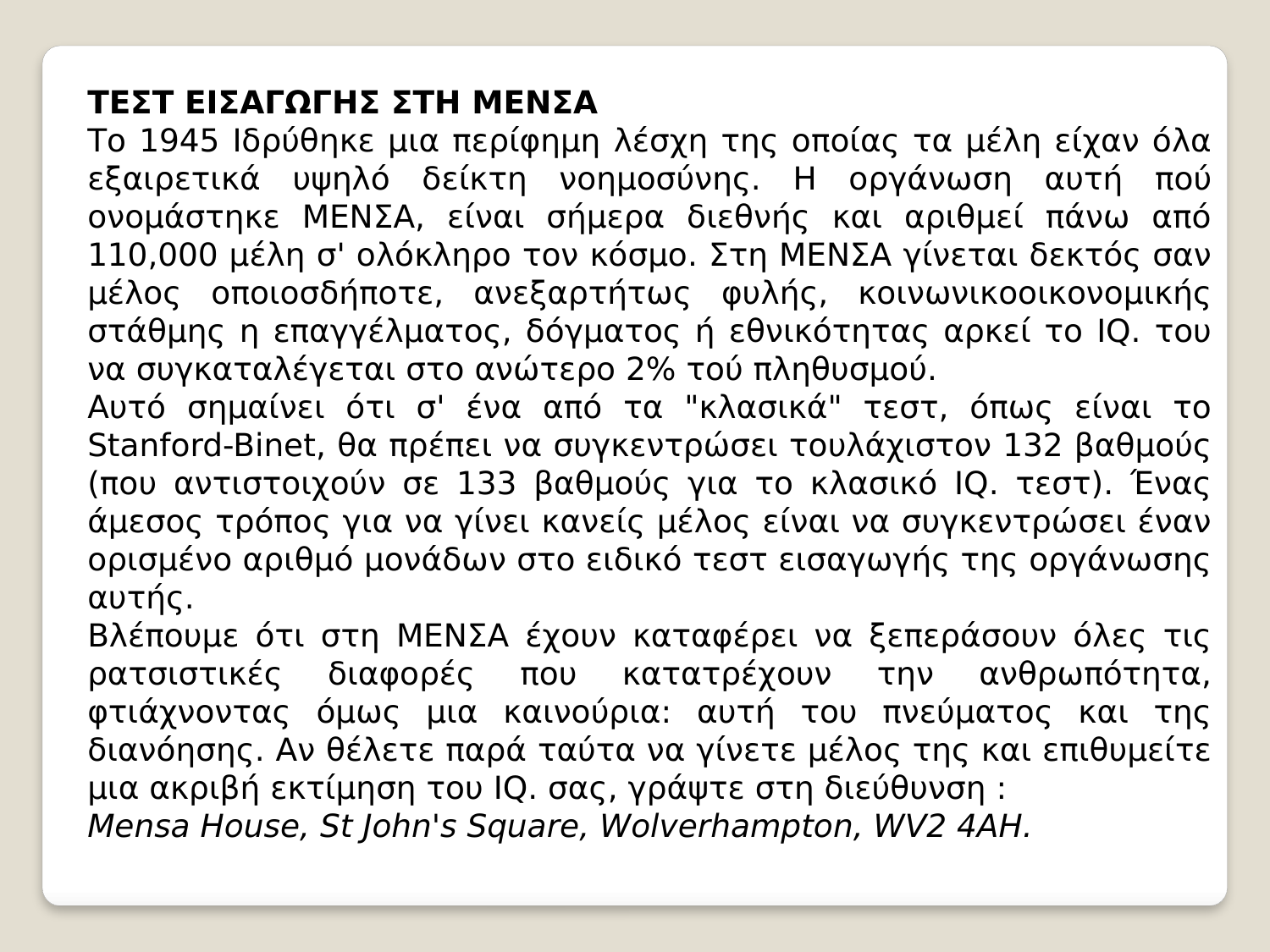

ΤΕΣΤ ΕΙΣΑΓΩΓΗΣ ΣΤΗ ΜΕΝΣΑ
Το 1945 Ιδρύθηκε μια περίφημη λέσχη της οποίας τα μέλη είχαν όλα εξαιρετικά υψηλό δείκτη νοημοσύνης. Η οργάνωση αυτή πού ονομάστηκε ΜΕΝΣΑ, είναι σήμερα διεθνής και αριθμεί πάνω από 110,000 μέλη σ' ολόκληρο τον κόσμο. Στη ΜΕΝΣΑ γίνεται δεκτός σαν μέλος οποιοσδήποτε, ανεξαρτήτως φυλής, κοινωνικοοικονομικής στάθμης η επαγγέλματος, δόγματος ή εθνικότητας αρκεί το IQ. του να συγκαταλέγεται στο ανώτερο 2% τού πληθυσμού.
Αυτό σημαίνει ότι σ' ένα από τα "κλασικά" τεστ, όπως είναι το Stanfοrd-Binet, θα πρέπει να συγκεντρώσει τουλάχιστον 132 βαθμούς (που αντιστοιχούν σε 133 βαθμούς για το κλασικό IQ. τεστ). Ένας άμεσος τρόπος για να γίνει κανείς μέλος είναι να συγκεντρώσει έναν ορισμένο αριθμό μονάδων στο ειδικό τεστ εισαγωγής της οργάνωσης αυτής.
Βλέπουμε ότι στη ΜΕΝΣΑ έχουν καταφέρει να ξεπεράσουν όλες τις ρατσιστικές διαφορές που κατατρέχουν την ανθρωπότητα, φτιάχνοντας όμως μια καινούρια: αυτή του πνεύματος και της διανόησης. Αν θέλετε παρά ταύτα να γίνετε μέλος της και επιθυμείτε μια ακριβή εκτίμηση του IQ. σας, γράψτε στη διεύθυνση :
Mensa House, St John's Square, Wolverhampton, WV2 4AH.